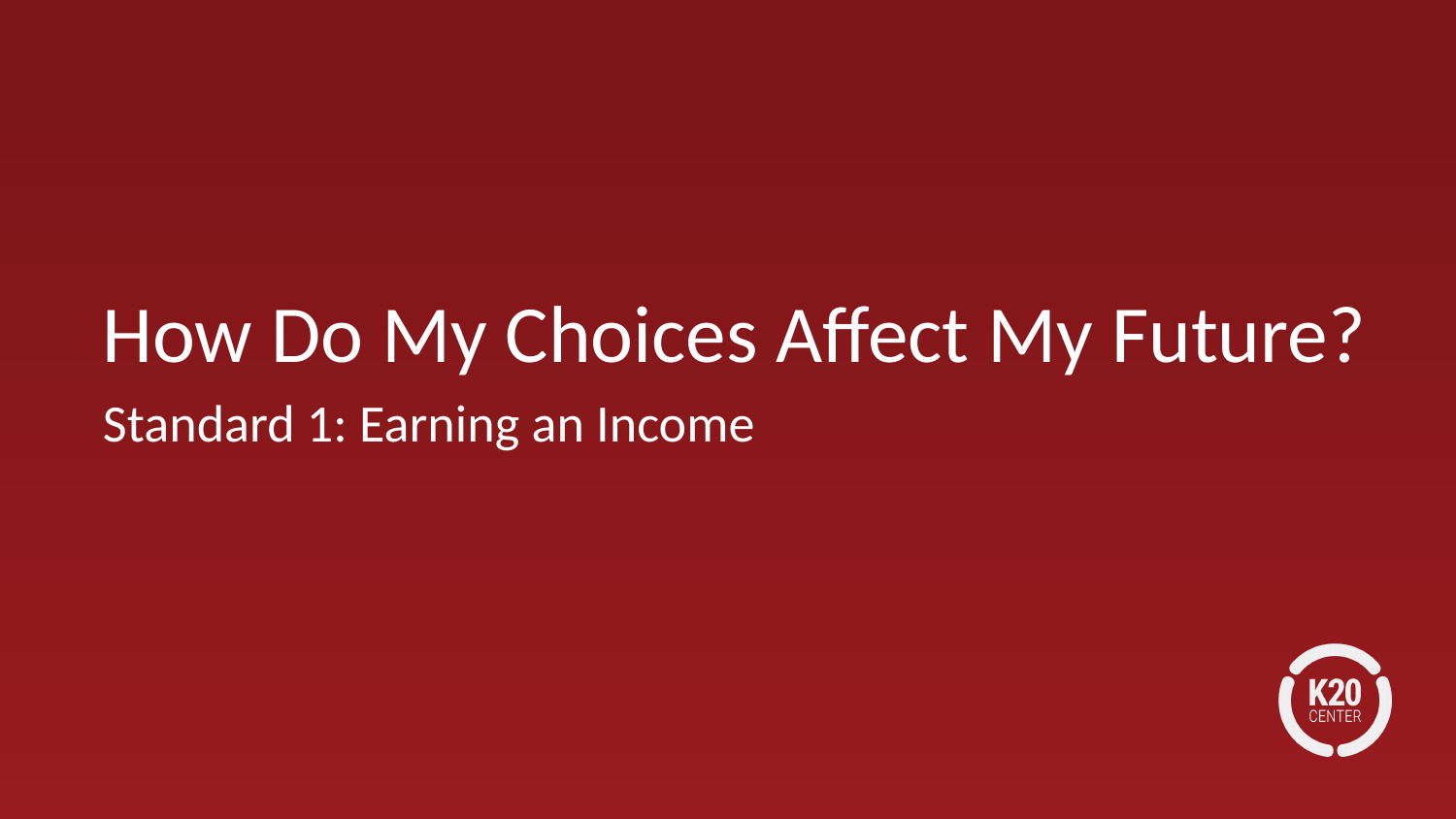

# How Do My Choices Affect My Future?
Standard 1: Earning an Income